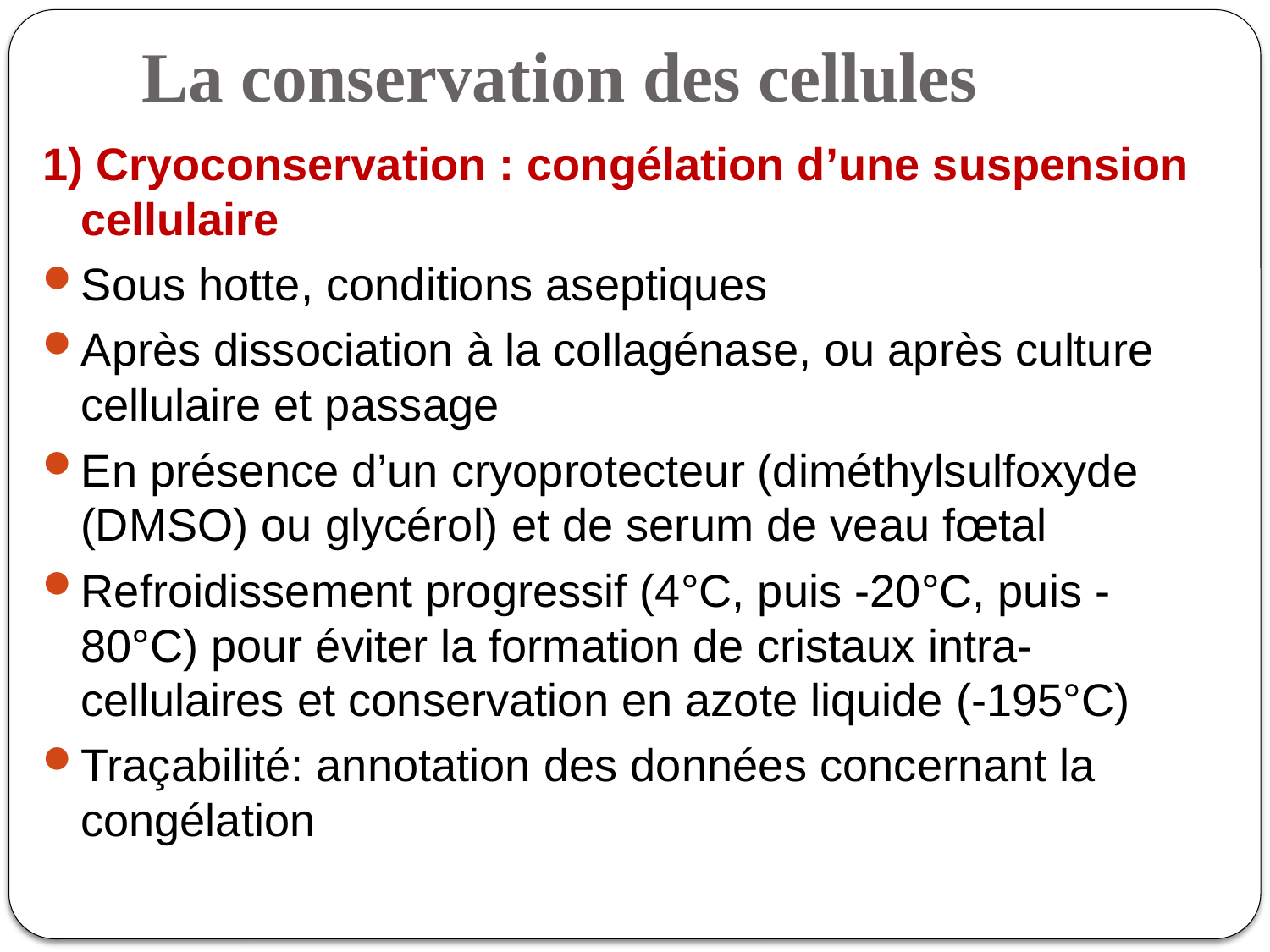

# La conservation des cellules
1) Cryoconservation : congélation d’une suspension cellulaire
Sous hotte, conditions aseptiques
Après dissociation à la collagénase, ou après culture cellulaire et passage
En présence d’un cryoprotecteur (diméthylsulfoxyde (DMSO) ou glycérol) et de serum de veau fœtal
Refroidissement progressif (4°C, puis -20°C, puis -80°C) pour éviter la formation de cristaux intra-cellulaires et conservation en azote liquide (-195°C)
Traçabilité: annotation des données concernant la congélation